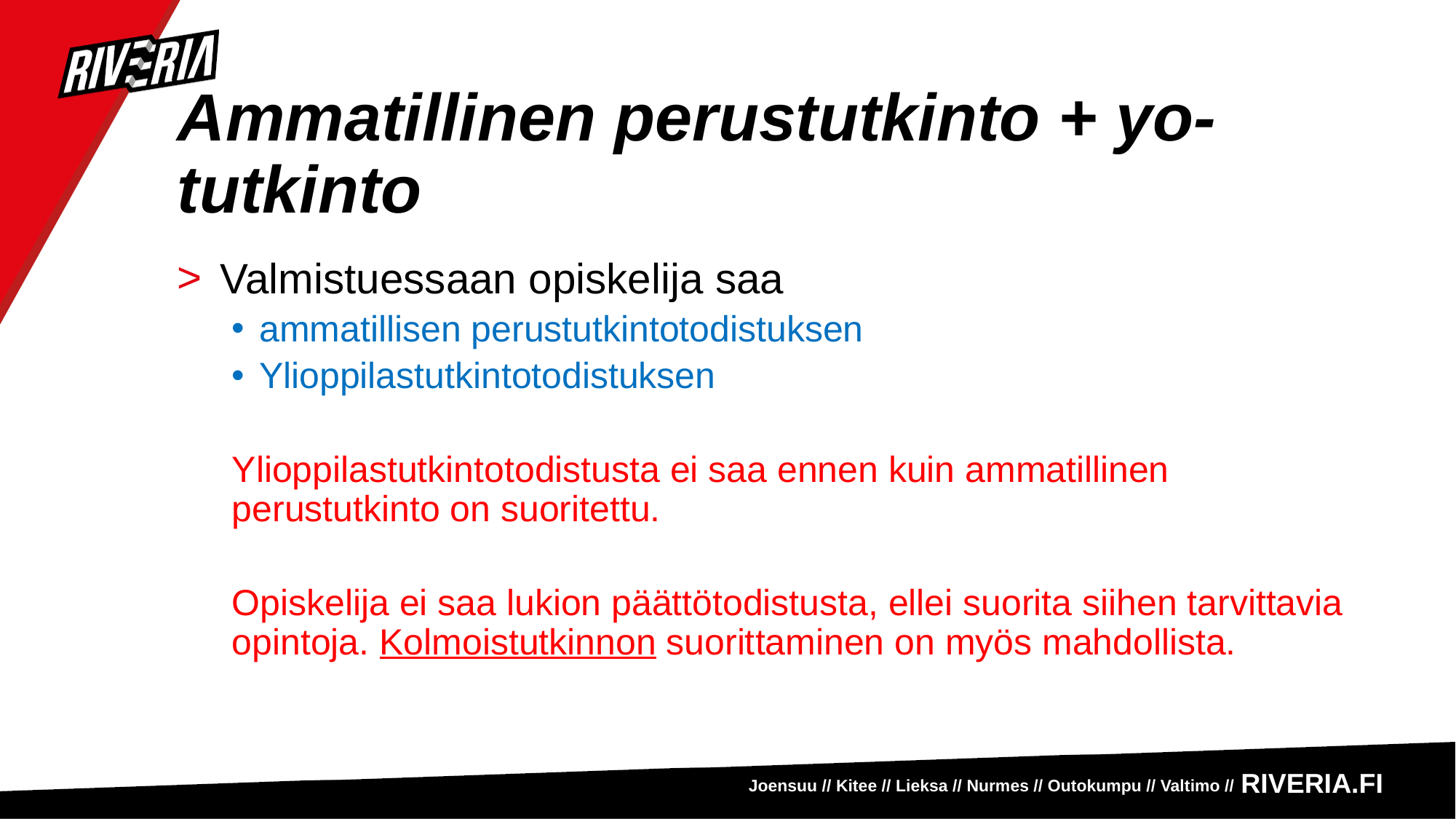

# Ammatillinen perustutkinto + yo-tutkinto
Valmistuessaan opiskelija saa
ammatillisen perustutkintotodistuksen
Ylioppilastutkintotodistuksen

Ylioppilastutkintotodistusta ei saa ennen kuin ammatillinen perustutkinto on suoritettu.

Opiskelija ei saa lukion päättötodistusta, ellei suorita siihen tarvittavia opintoja. Kolmoistutkinnon suorittaminen on myös mahdollista.